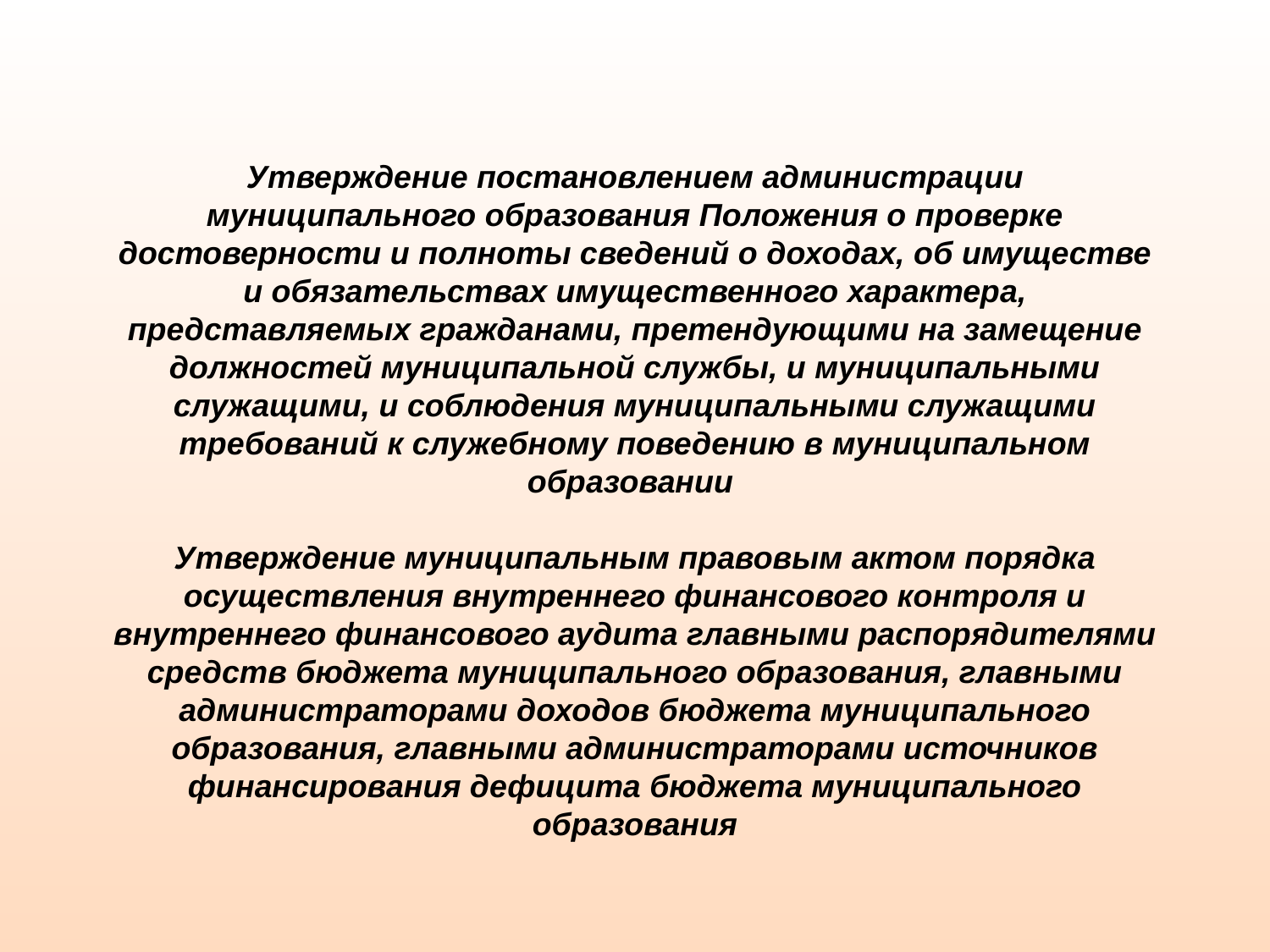

# Утверждение постановлением администрации муниципального образования Положения о проверке достоверности и полноты сведений о доходах, об имуществе и обязательствах имущественного характера, представляемых гражданами, претендующими на замещение должностей муниципальной службы, и муниципальными служащими, и соблюдения муниципальными служащими требований к служебному поведению в муниципальном образовании Утверждение муниципальным правовым актом порядка осуществления внутреннего финансового контроля и внутреннего финансового аудита главными распорядителями средств бюджета муниципального образования, главными администраторами доходов бюджета муниципального образования, главными администраторами источников финансирования дефицита бюджета муниципального образования